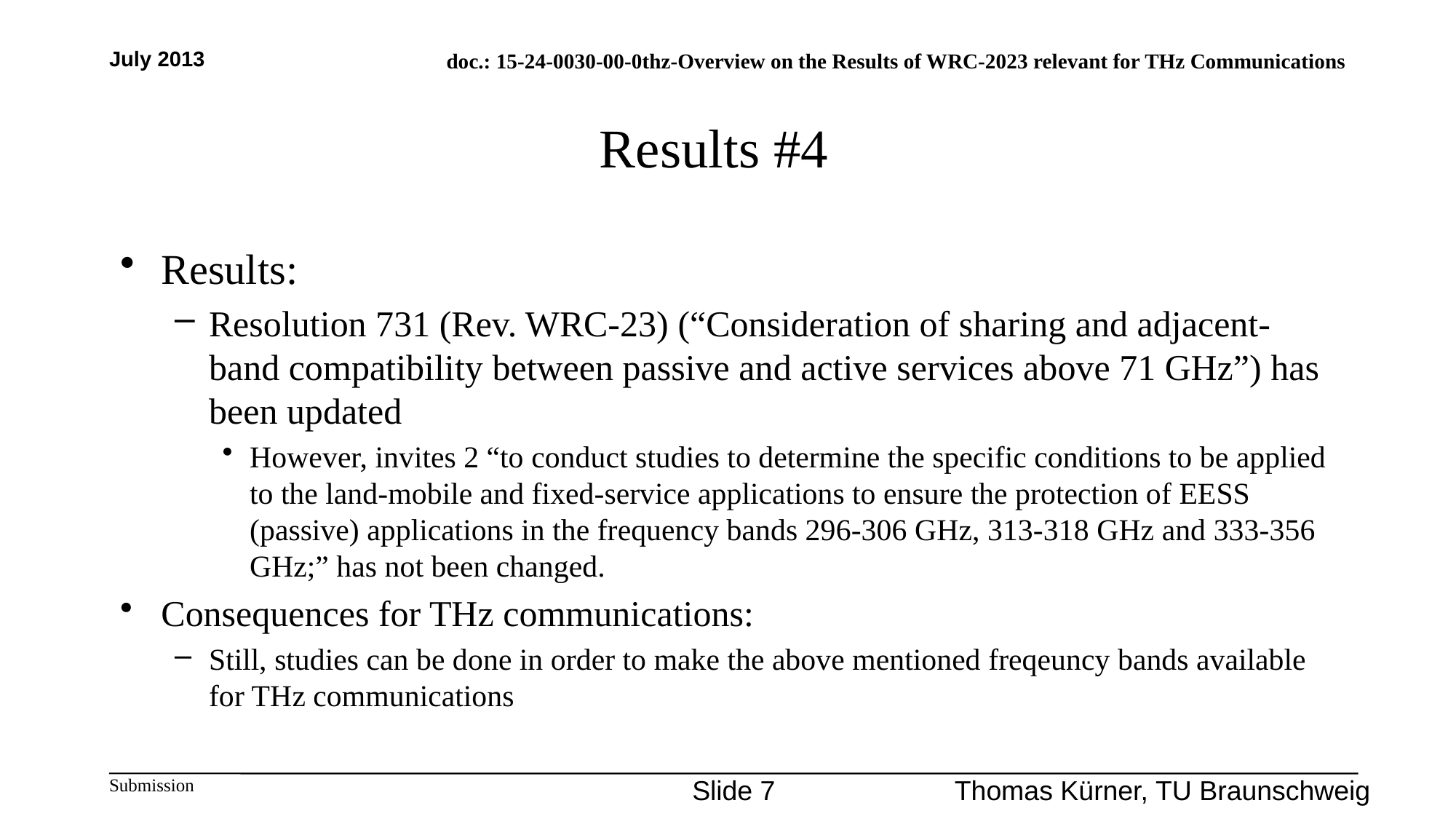

July 2013
# Results #4
Results:
Resolution 731 (Rev. WRC-23) (“Consideration of sharing and adjacent-band compatibility between passive and active services above 71 GHz”) has been updated
However, invites 2 “to conduct studies to determine the specific conditions to be applied to the land-mobile and fixed-service applications to ensure the protection of EESS (passive) applications in the frequency bands 296-306 GHz, 313-318 GHz and 333-356 GHz;” has not been changed.
Consequences for THz communications:
Still, studies can be done in order to make the above mentioned freqeuncy bands available for THz communications

Slide 7
Thomas Kürner, TU Braunschweig